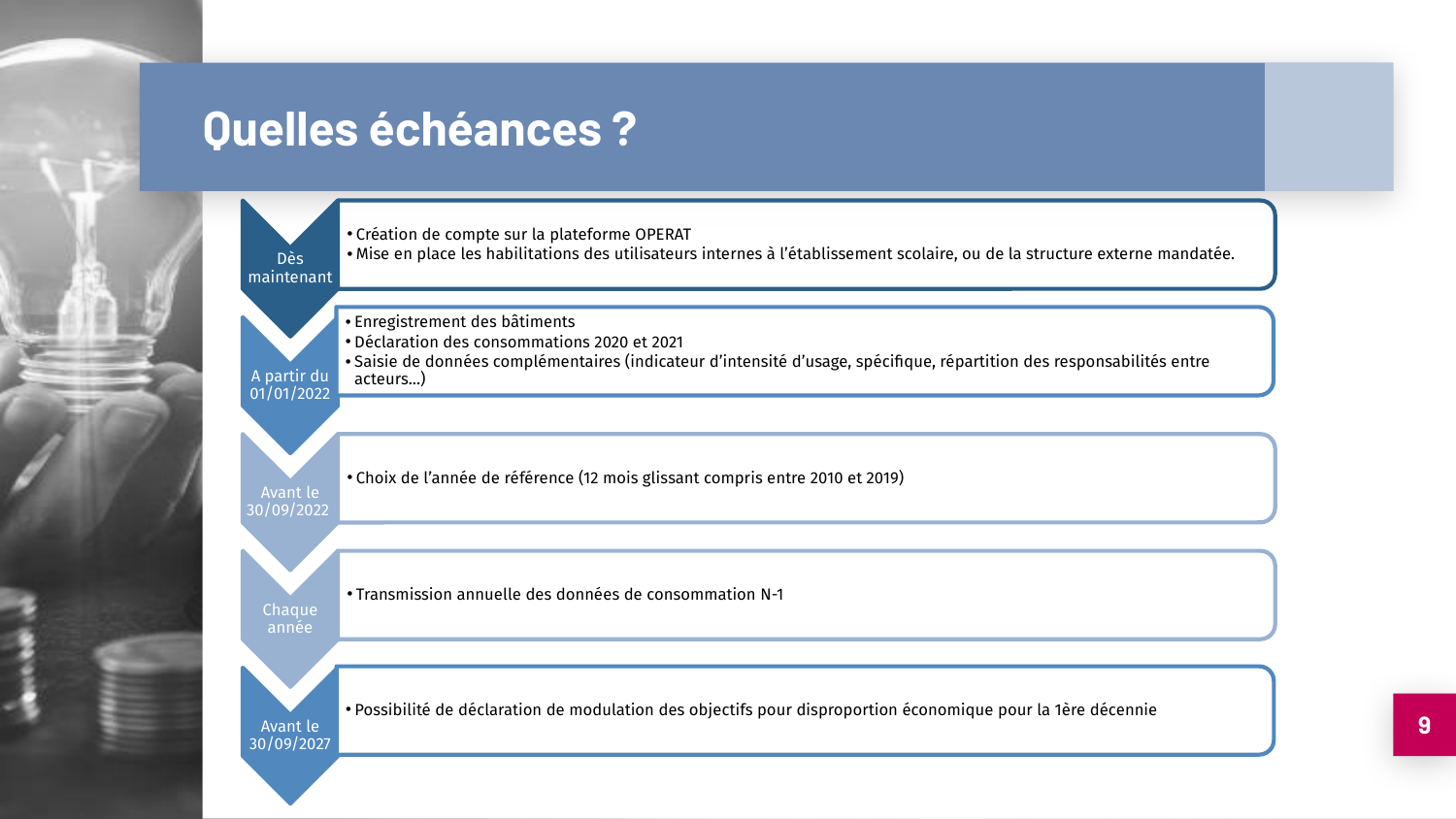

# Quelles échéances ?
Dès maintenant
Création de compte sur la plateforme OPERAT
Mise en place les habilitations des utilisateurs internes à l’établissement scolaire, ou de la structure externe mandatée.
A partir du 01/01/2022
Enregistrement des bâtiments
Déclaration des consommations 2020 et 2021
Saisie de données complémentaires (indicateur d’intensité d’usage, spécifique, répartition des responsabilités entre acteurs…)
Avant le 30/09/2022
Choix de l’année de référence (12 mois glissant compris entre 2010 et 2019)
Chaque année
Transmission annuelle des données de consommation N-1
Avant le 30/09/2027
Possibilité de déclaration de modulation des objectifs pour disproportion économique pour la 1ère décennie
9